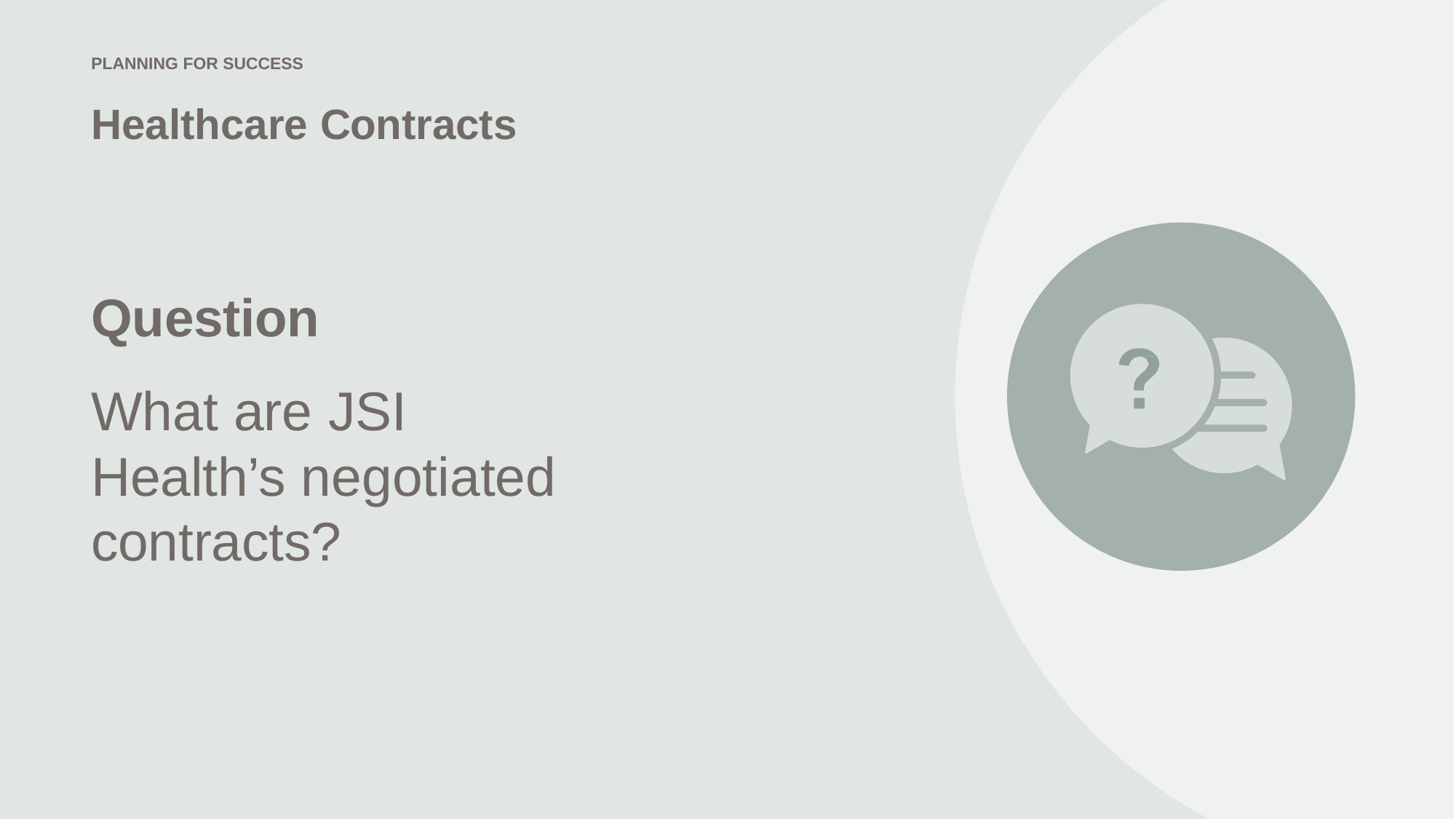

PLANNING FOR SUCCESS
Healthcare Contracts

Question
What are JSI Health’s negotiated contracts?